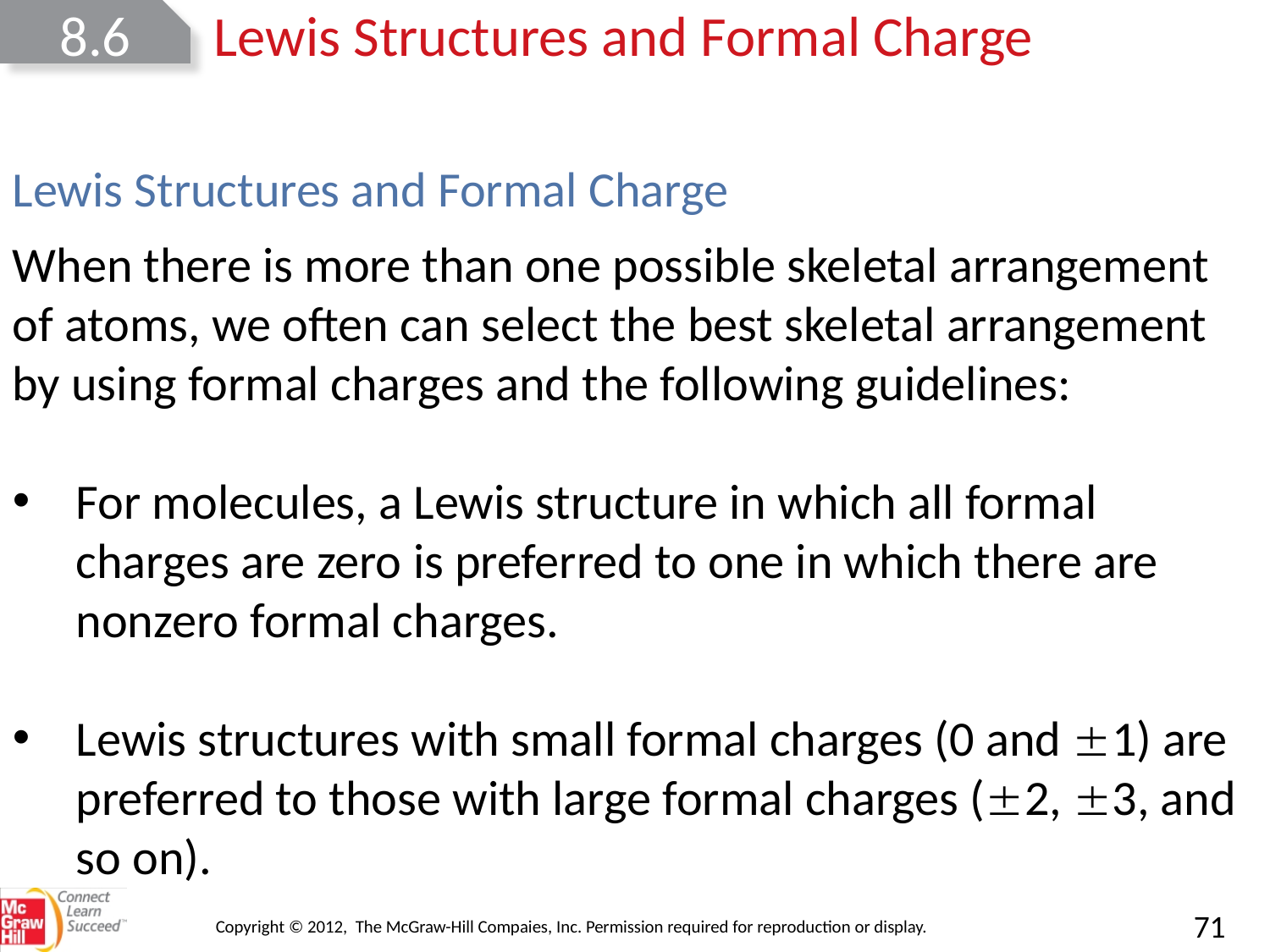

8.6
Lewis Structures and Formal Charge
Lewis Structures and Formal Charge

When there is more than one possible skeletal arrangement of atoms, we often can select the best skeletal arrangement by using formal charges and the following guidelines:

For molecules, a Lewis structure in which all formal charges are zero is preferred to one in which there are nonzero formal charges.
Lewis structures with small formal charges (0 and ±1) are preferred to those with large formal charges (±2, ±3, and so on).

Copyright © 2012,  The McGraw-Hill Compaies, Inc. Permission required for reproduction or display.
71